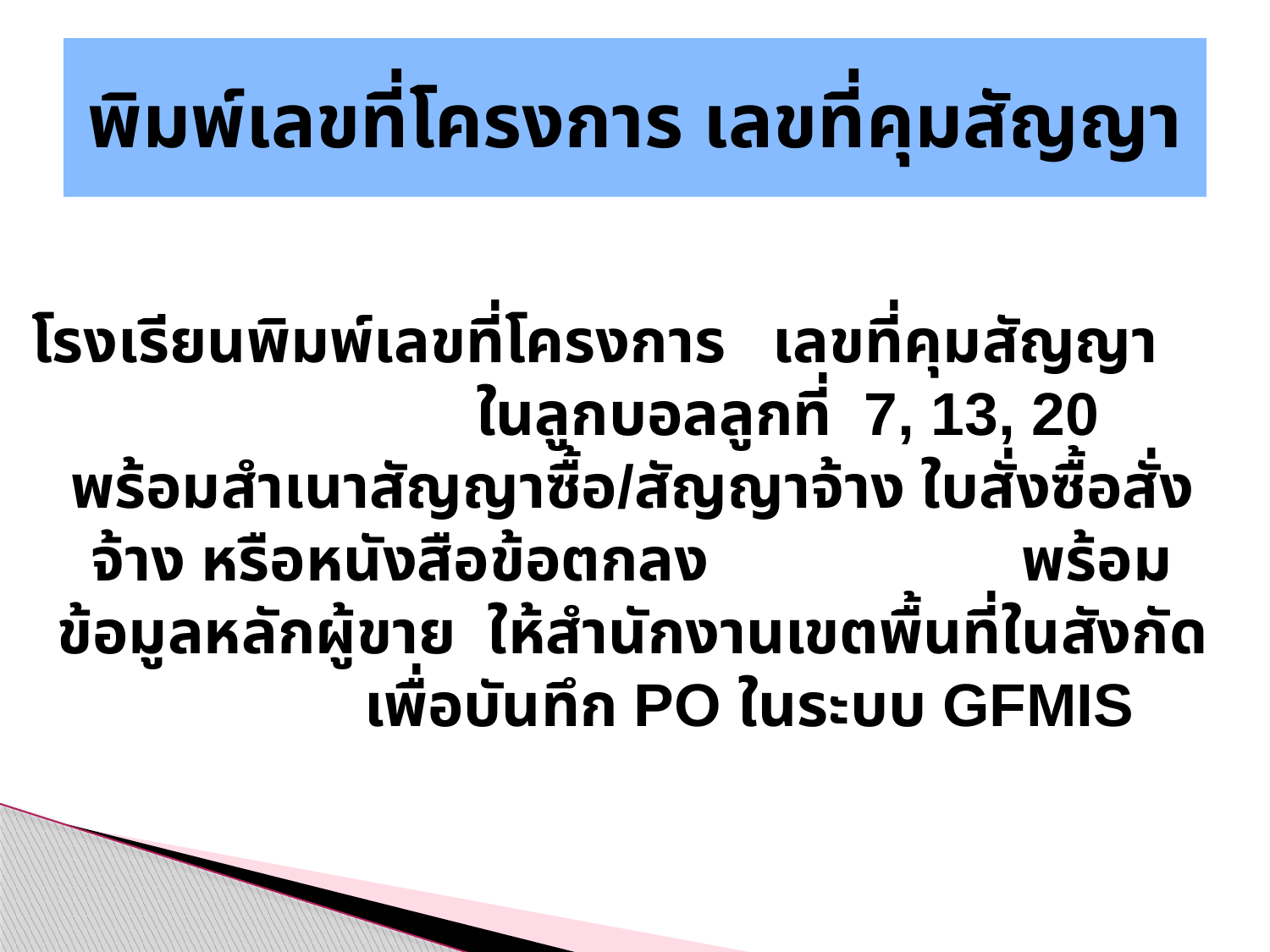

# พิมพ์เลขที่โครงการ เลขที่คุมสัญญา
โรงเรียนพิมพ์เลขที่โครงการ   เลขที่คุมสัญญา                          ในลูกบอลลูกที่  7, 13, 20   พร้อมสำเนาสัญญาซื้อ/สัญญาจ้าง ใบสั่งซื้อสั่งจ้าง หรือหนังสือข้อตกลง                    พร้อมข้อมูลหลักผู้ขาย  ให้สำนักงานเขตพื้นที่ในสังกัด                 เพื่อบันทึก PO ในระบบ GFMIS